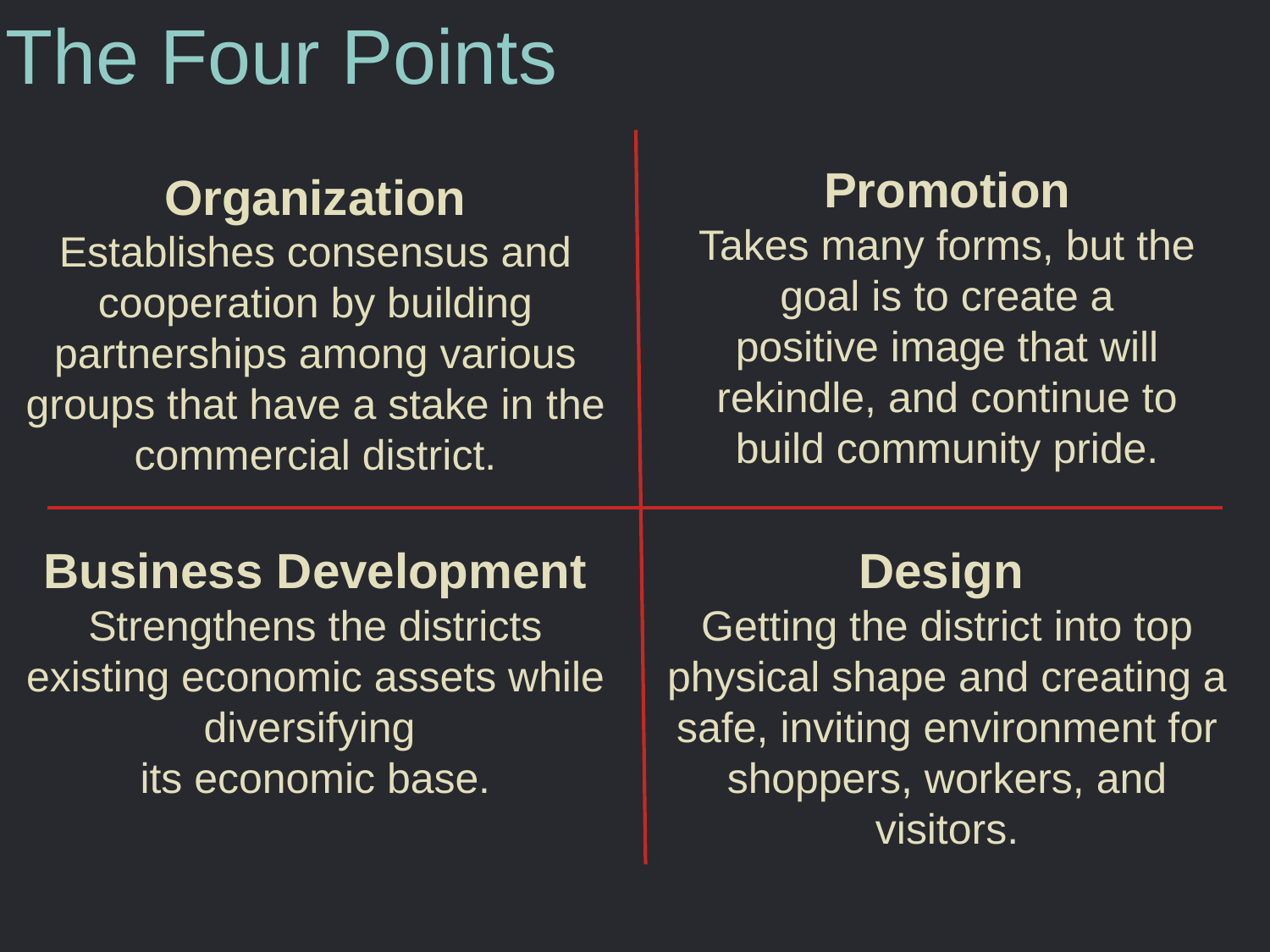

# The Four Points
Organization
Establishes consensus and cooperation by building partnerships among various groups that have a stake in the commercial district.
Promotion
Takes many forms, but the goal is to create a positive image that will rekindle, and continue to build community pride.
Business Development Strengthens the districts existing economic assets while diversifying
its economic base.
Design
Getting the district into top physical shape and creating a safe, inviting environment for shoppers, workers, and visitors.